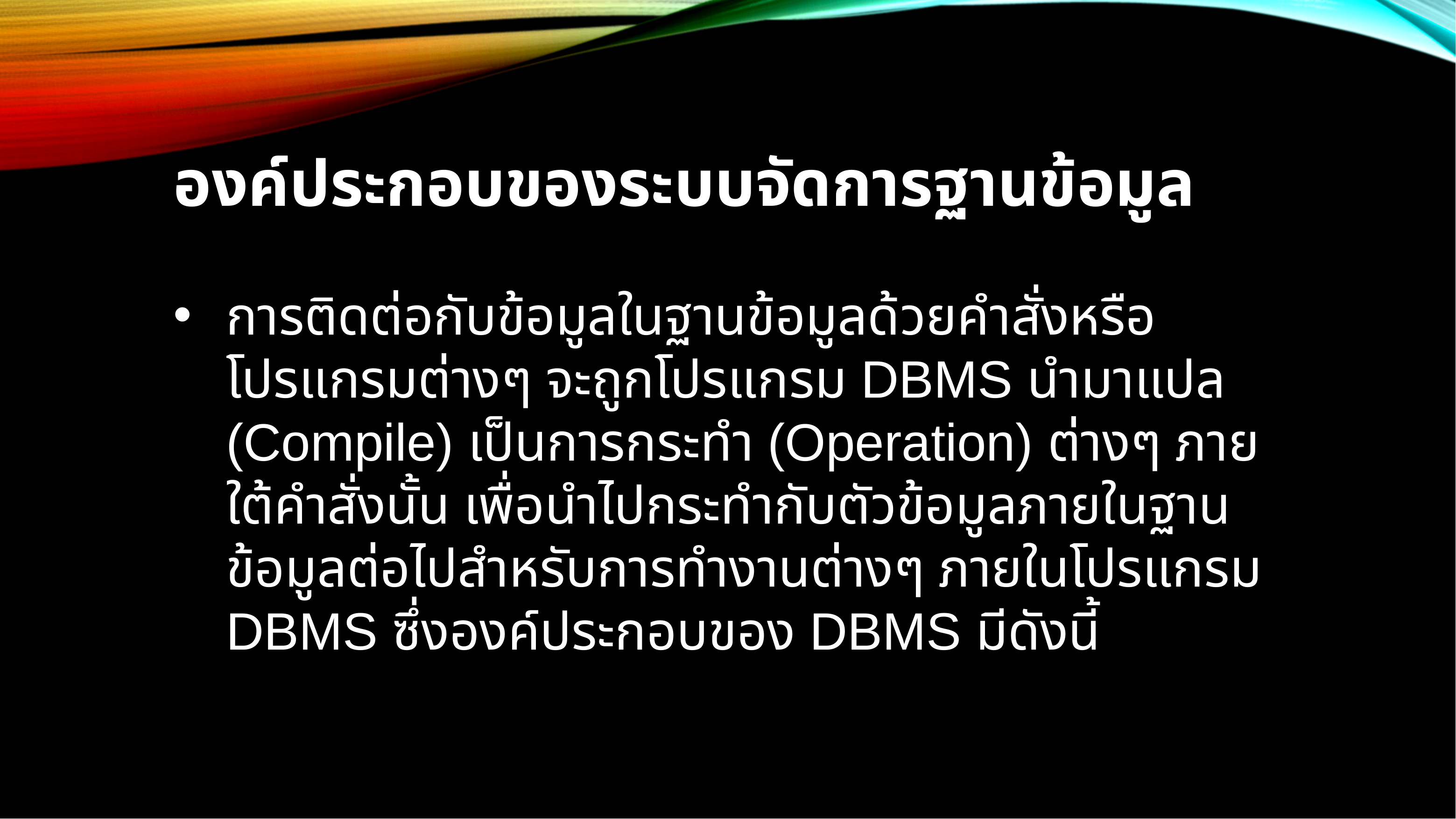

องค์ประกอบของระบบจัดการฐานข้อมูล

การติดต่อกับข้อมูลในฐานข้อมูลด้วยคำสั่งหรือโปรแกรมต่างๆ จะถูกโปรแกรม DBMS นำมาแปล (Compile) เป็นการกระทำ (Operation) ต่างๆ ภายใต้คำสั่งนั้น เพื่อนำไปกระทำกับตัวข้อมูลภายในฐานข้อมูลต่อไปสำหรับการทำงานต่างๆ ภายในโปรแกรม DBMS ซึ่งองค์ประกอบของ DBMS มีดังนี้